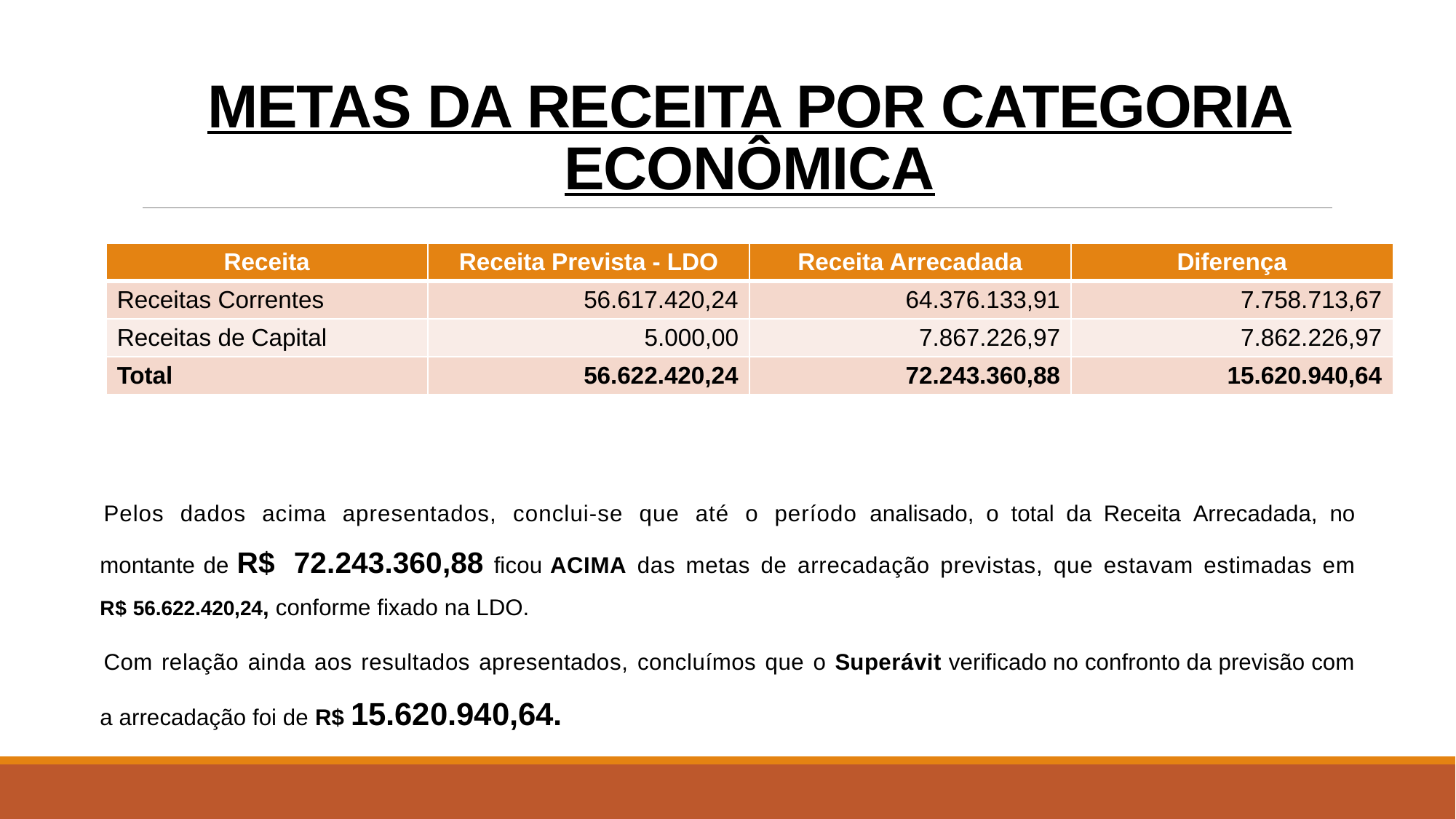

# METAS DA RECEITA POR CATEGORIA ECONÔMICA
| Receita | Receita Prevista - LDO | Receita Arrecadada | Diferença |
| --- | --- | --- | --- |
| Receitas Correntes | 56.617.420,24 | 64.376.133,91 | 7.758.713,67 |
| Receitas de Capital | 5.000,00 | 7.867.226,97 | 7.862.226,97 |
| Total | 56.622.420,24 | 72.243.360,88 | 15.620.940,64 |
Pelos dados acima apresentados, conclui-se que até o período analisado, o total da Receita Arrecadada, no montante de R$  72.243.360,88 ficou ACIMA das metas de arrecadação previstas, que estavam estimadas em R$ 56.622.420,24, conforme fixado na LDO.
Com relação ainda aos resultados apresentados, concluímos que o Superávit verificado no confronto da previsão com a arrecadação foi de R$ 15.620.940,64.